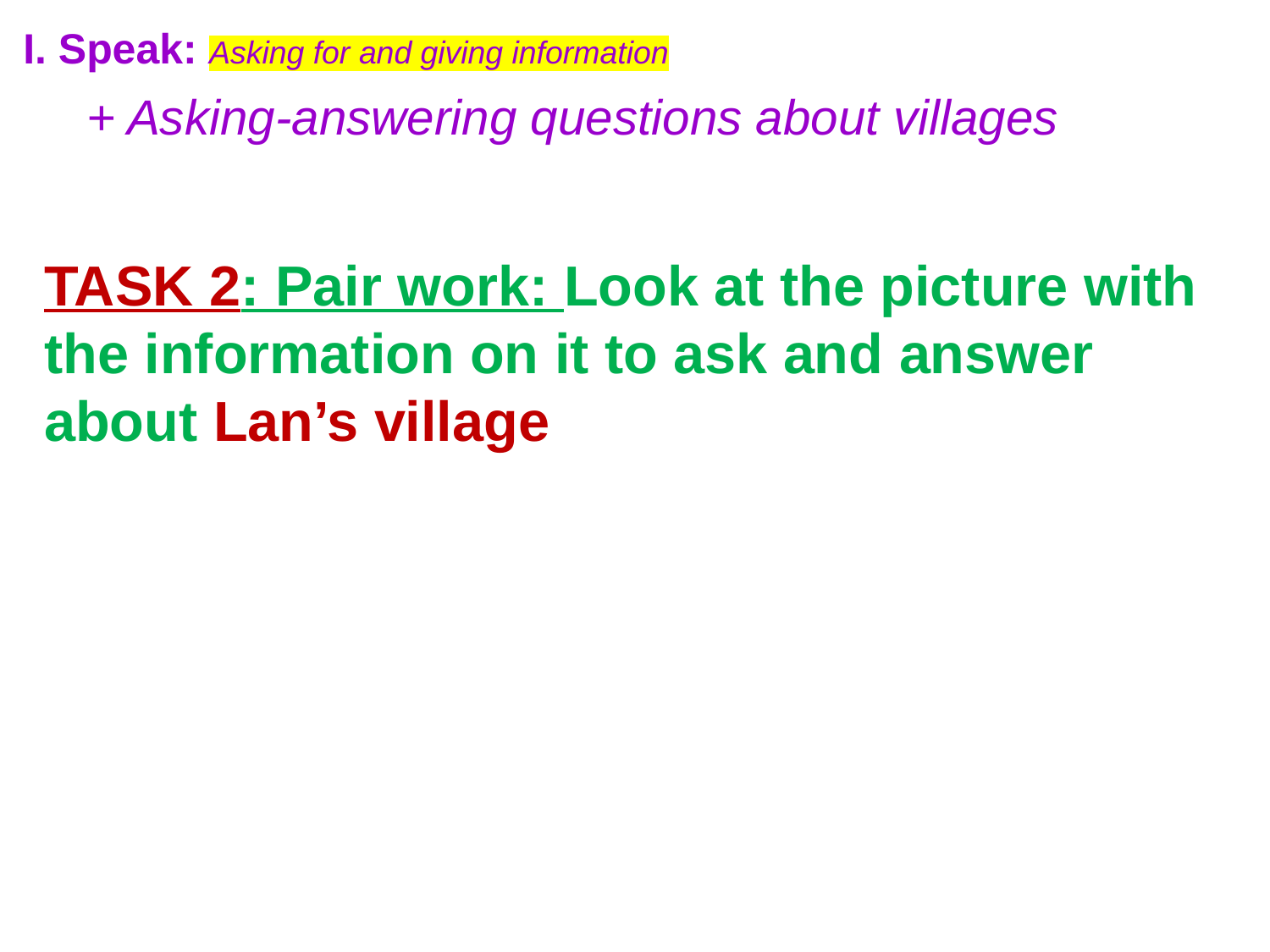

I. Speak: Asking for and giving information
+ Asking-answering questions about villages
TASK 2: Pair work: Look at the picture with the information on it to ask and answer about Lan’s village
river